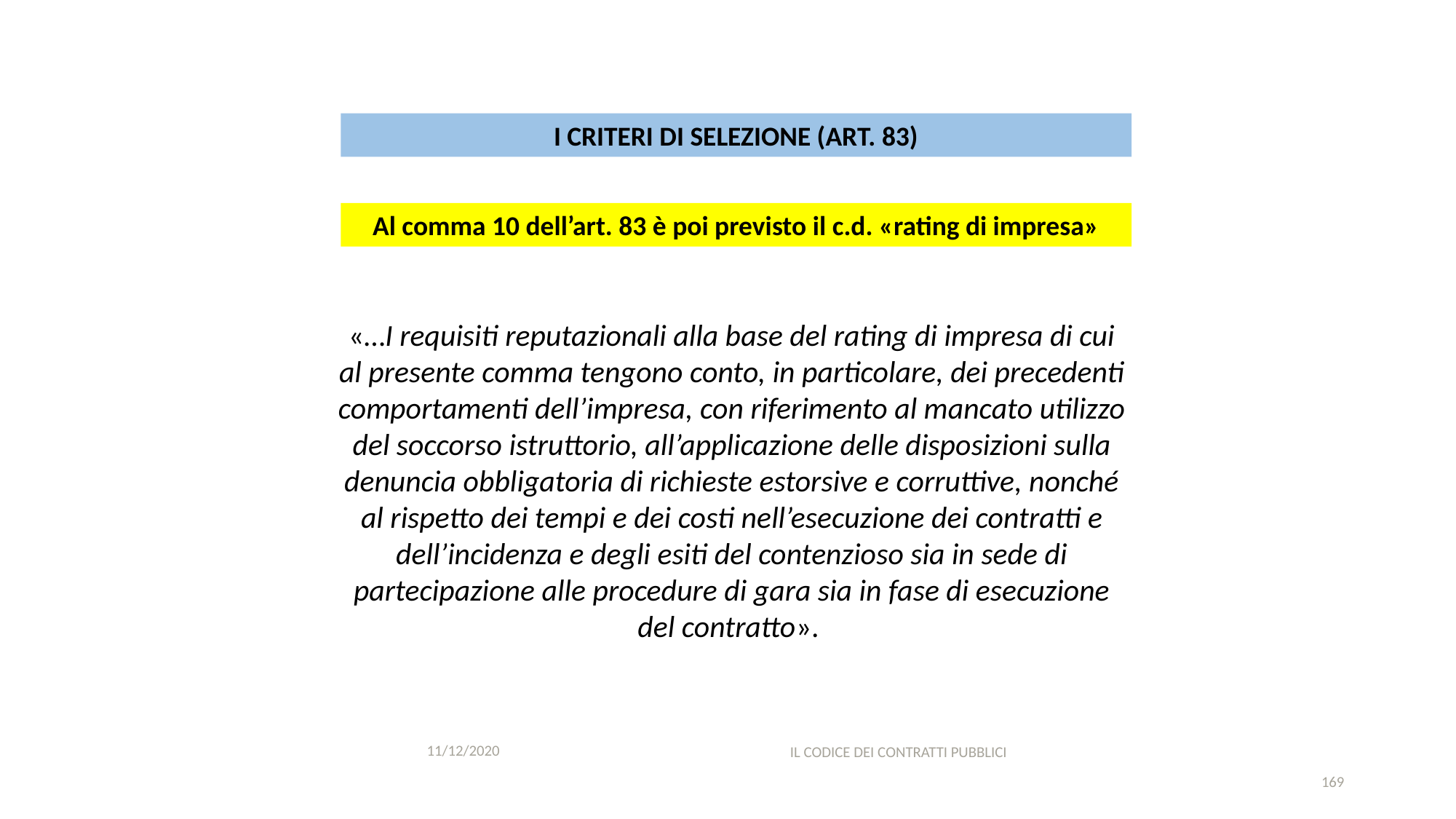

#
I CRITERI DI SELEZIONE (ART. 83)
Al comma 10 dell’art. 83 è poi previsto il c.d. «rating di impresa»

«…I requisiti reputazionali alla base del rating di impresa di cui al presente comma tengono conto, in particolare, dei precedenti comportamenti dell’impresa, con riferimento al mancato utilizzo del soccorso istruttorio, all’applicazione delle disposizioni sulla denuncia obbligatoria di richieste estorsive e corruttive, nonché al rispetto dei tempi e dei costi nell’esecuzione dei contratti e dell’incidenza e degli esiti del contenzioso sia in sede di partecipazione alle procedure di gara sia in fase di esecuzione del contratto».

11/12/2020
IL CODICE DEI CONTRATTI PUBBLICI
169